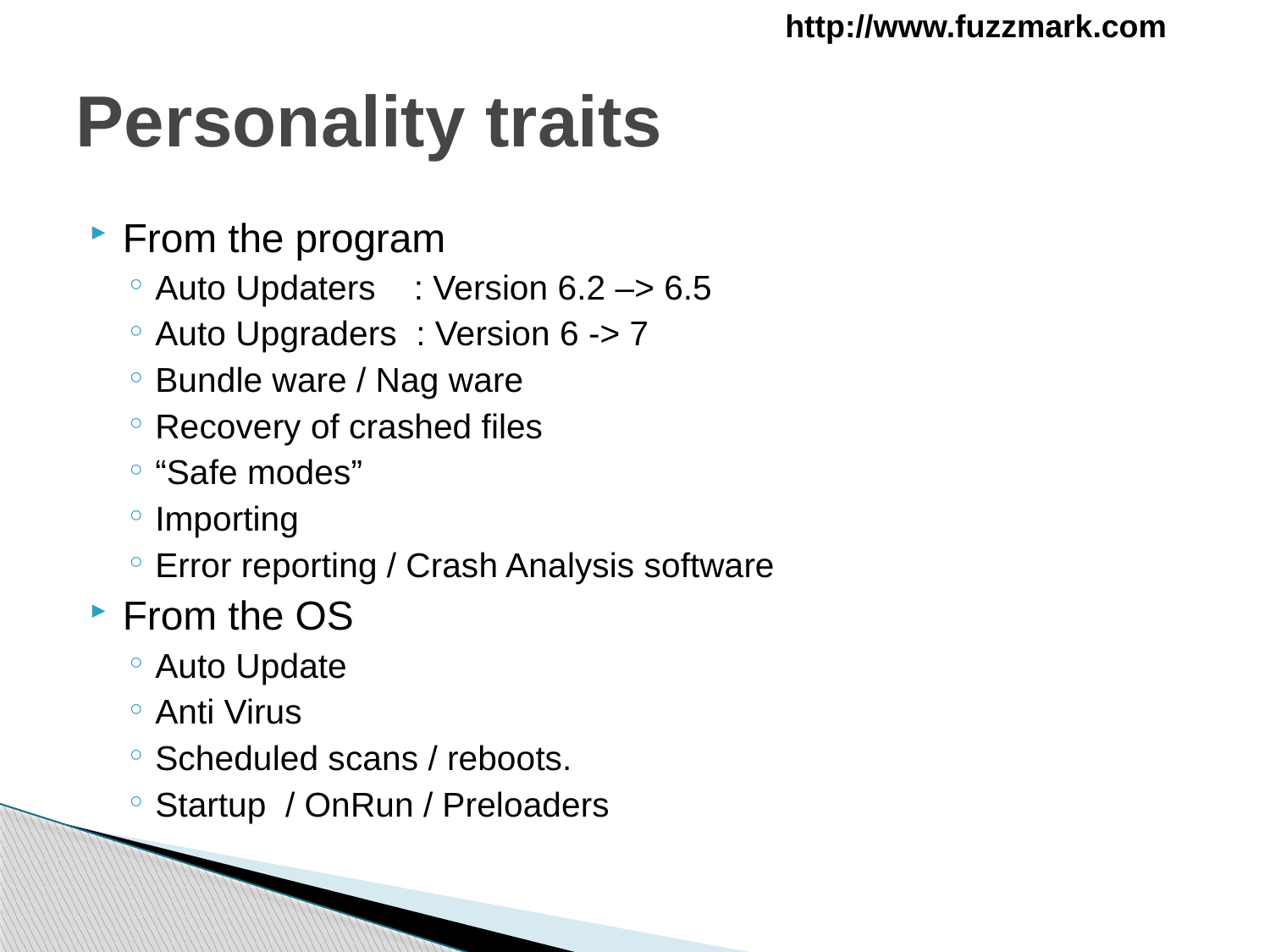

# Personality traits
From the program
Auto Updaters    : Version 6.2 –> 6.5
Auto Upgraders  : Version 6 -> 7
Bundle ware / Nag ware
Recovery of crashed files
“Safe modes”
Importing
Error reporting / Crash Analysis software
From the OS
Auto Update
Anti Virus
Scheduled scans / reboots.
Startup  / OnRun / Preloaders